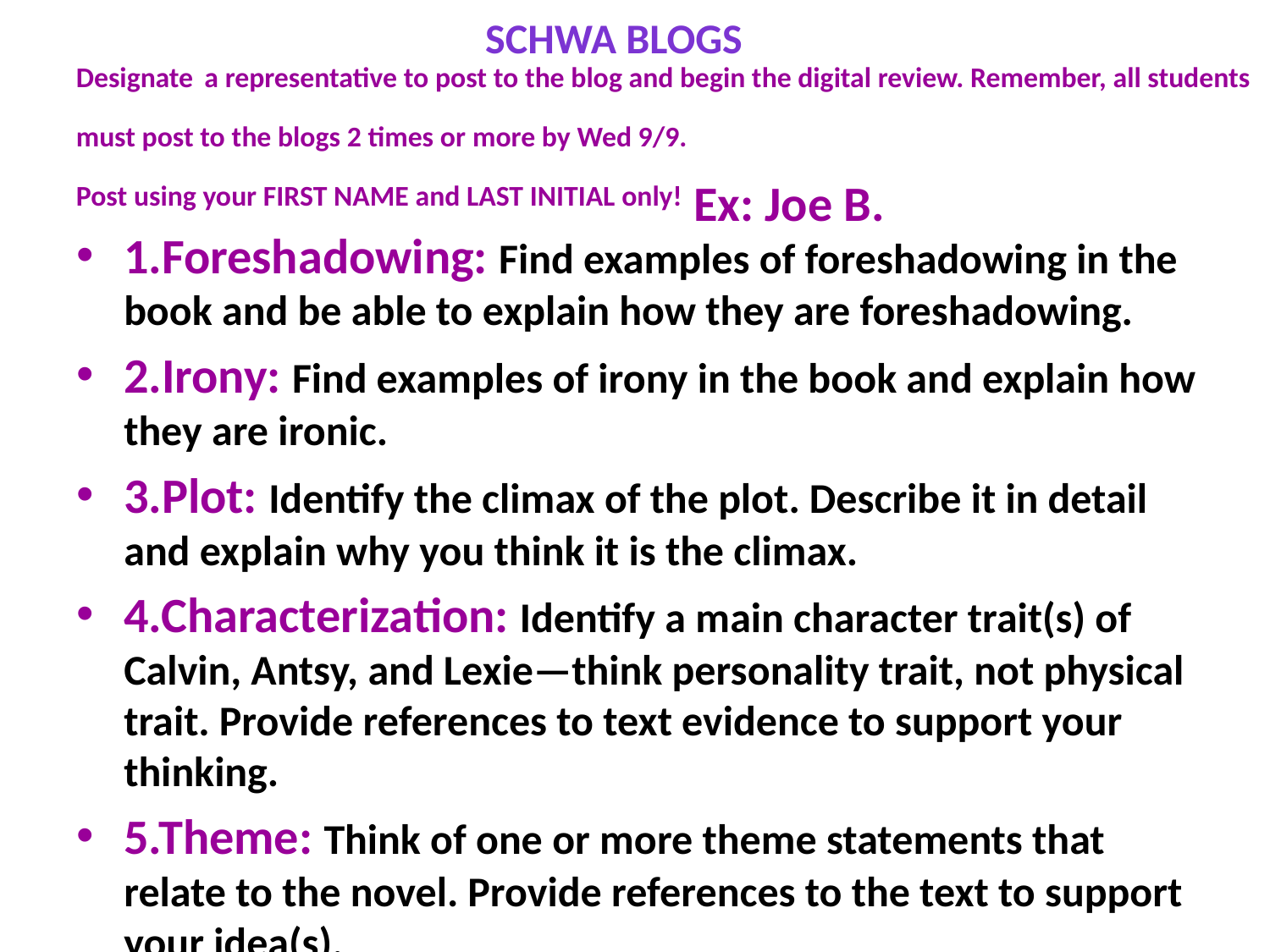

Schwa blogs
Designate a representative to post to the blog and begin the digital review. Remember, all students must post to the blogs 2 times or more by Wed 9/9.
Post using your FIRST NAME and LAST INITIAL only! Ex: Joe B.
1.Foreshadowing: Find examples of foreshadowing in the book and be able to explain how they are foreshadowing.
2.Irony: Find examples of irony in the book and explain how they are ironic.
3.Plot: Identify the climax of the plot. Describe it in detail and explain why you think it is the climax.
4.Characterization: Identify a main character trait(s) of Calvin, Antsy, and Lexie—think personality trait, not physical trait. Provide references to text evidence to support your thinking.
5.Theme: Think of one or more theme statements that relate to the novel. Provide references to the text to support your idea(s).